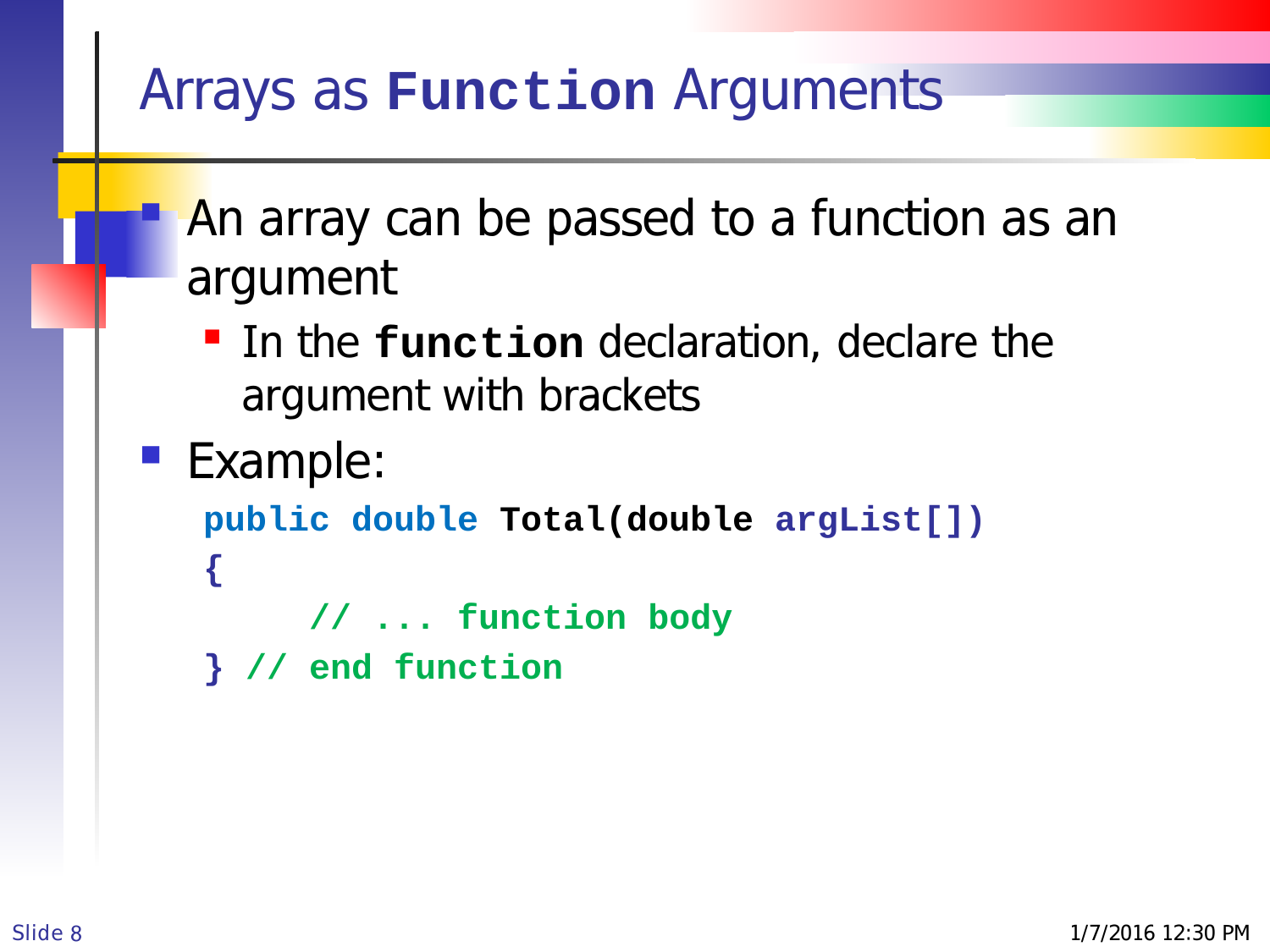

# Arrays as Function Arguments
An array can be passed to a function as an argument
In the function declaration, declare the argument with brackets
Example:
public double Total(double argList[])
{
     // ... function body
} // end function
1/7/2016 12:30 PM